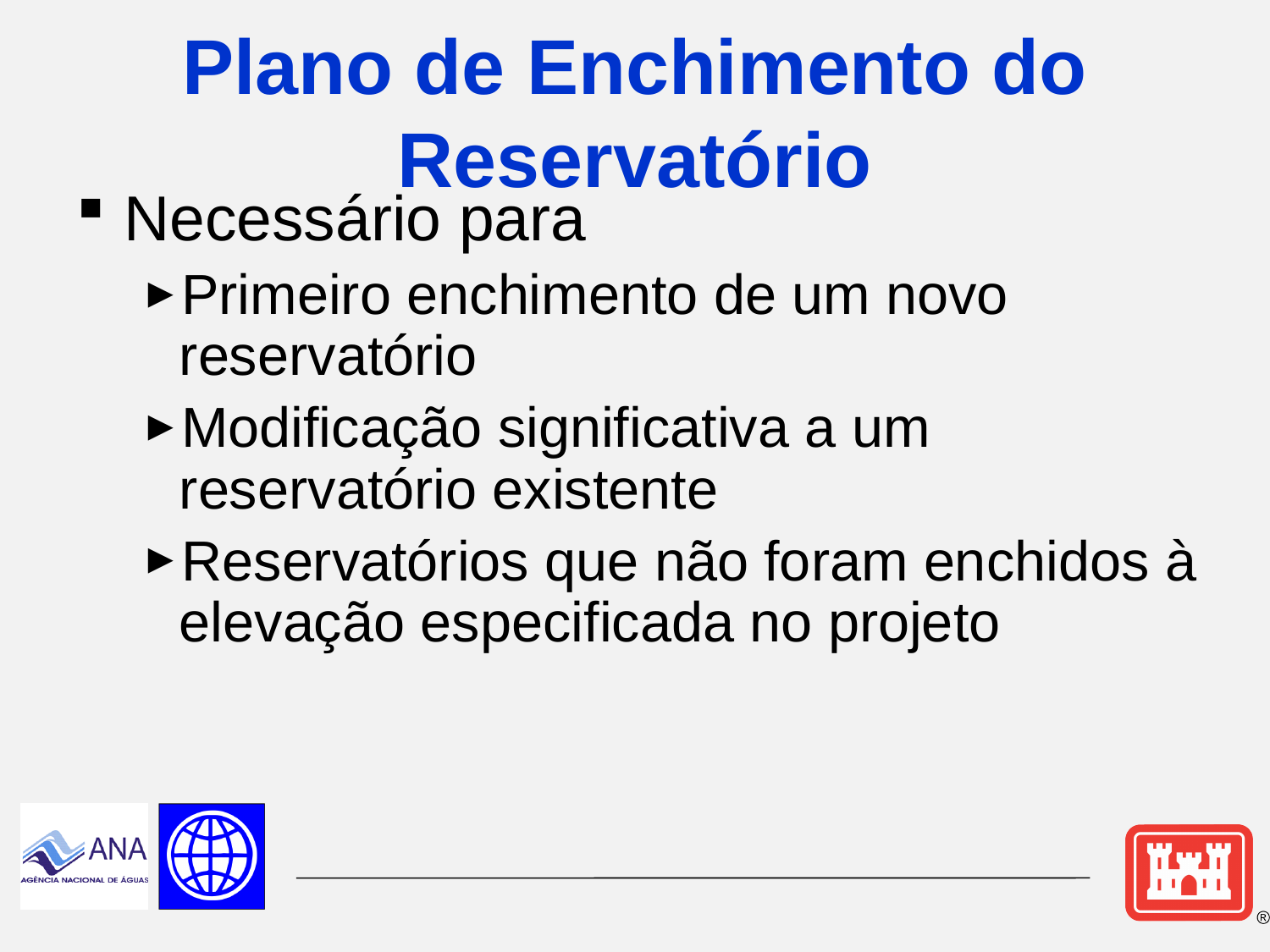

# Plano de Enchimento do Reservatório
Necessário para
Primeiro enchimento de um novo reservatório
Modificação significativa a um reservatório existente
Reservatórios que não foram enchidos à elevação especificada no projeto